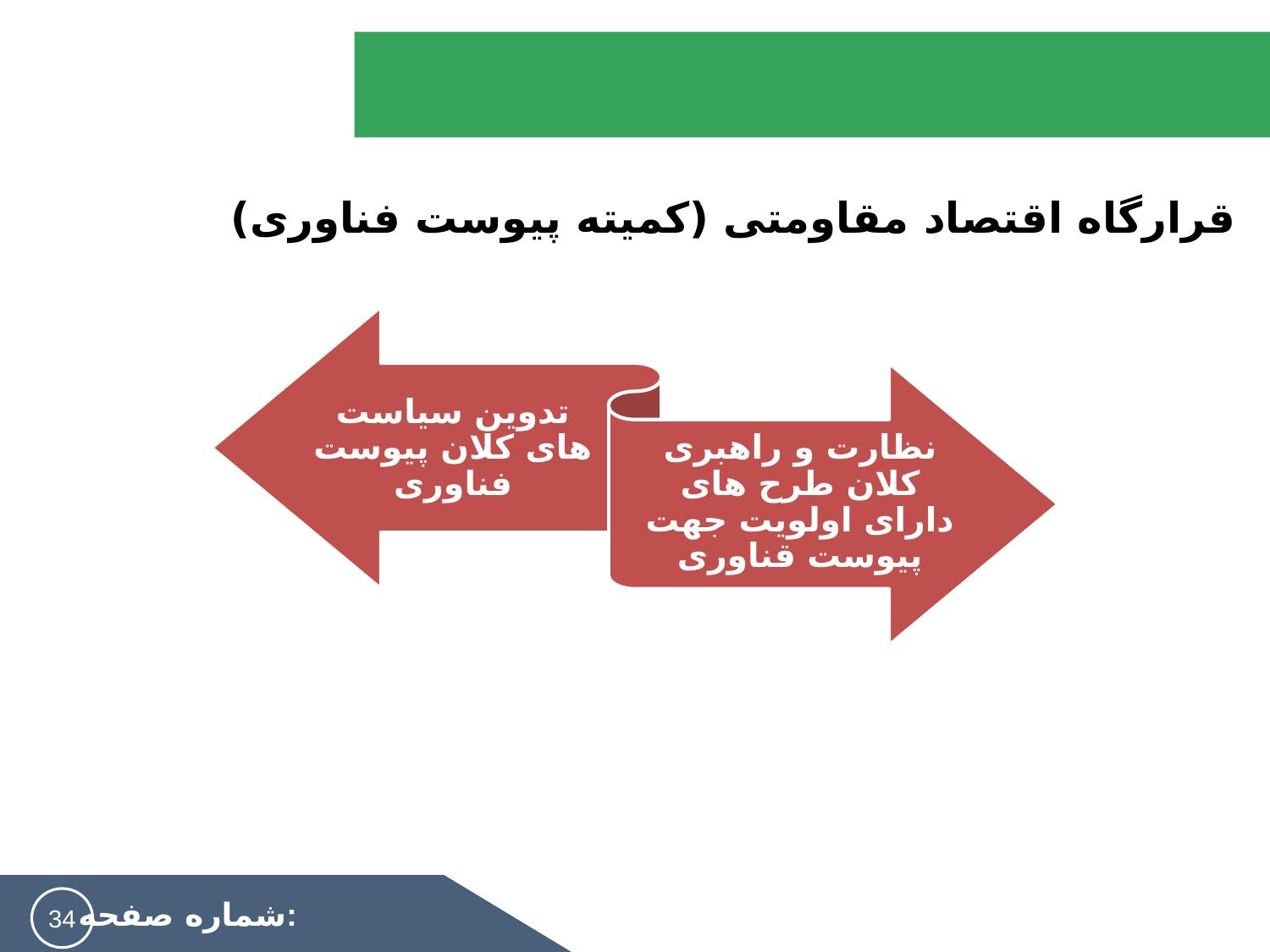

#
قرارگاه اقتصاد مقاومتی (کمیته پیوست فناوری)

تدوین سیاست های کلان پیوست فناوری
نظارت و راهبری کلان طرح های دارای اولویت جهت پیوست قناوری